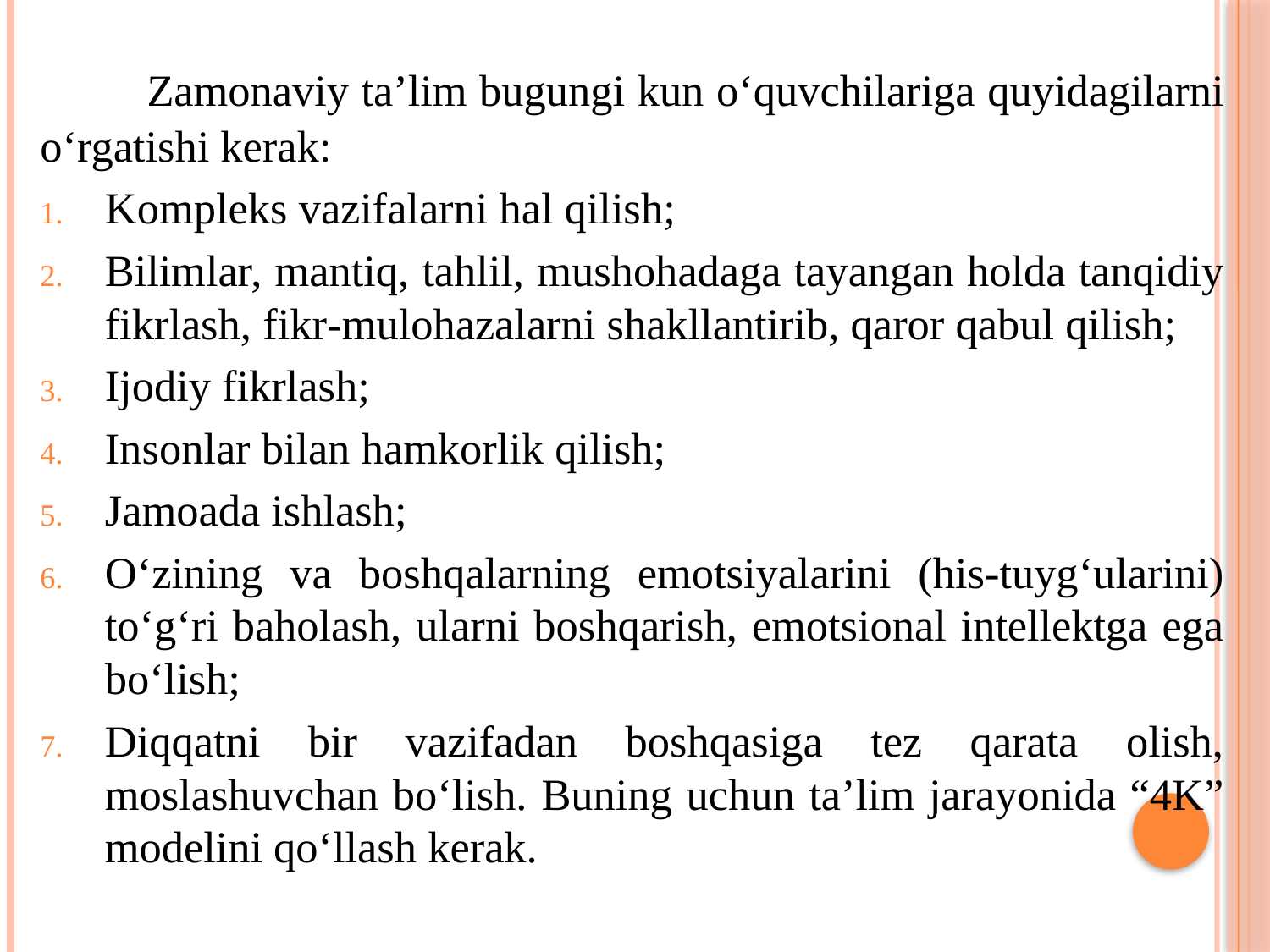

Zamonaviy taʼlim bugungi kun oʻquvchilariga quyidagilarni oʻrgatishi kerak:
Kompleks vazifalarni hal qilish;
Bilimlar, mantiq, tahlil, mushohadaga tayangan holda tanqidiy fikrlash, fikr-mulohazalarni shakllantirib, qaror qabul qilish;
Ijodiy fikrlash;
Insonlar bilan hamkorlik qilish;
Jamoada ishlash;
Oʻzining va boshqalarning emotsiyalarini (his-tuygʻularini) toʻgʻri baholash, ularni boshqarish, emotsional intellektga ega boʻlish;
Diqqatni bir vazifadan boshqasiga tez qarata olish, moslashuvchan boʻlish. Buning uchun taʼlim jarayonida “4K” modelini qoʻllash kerak.